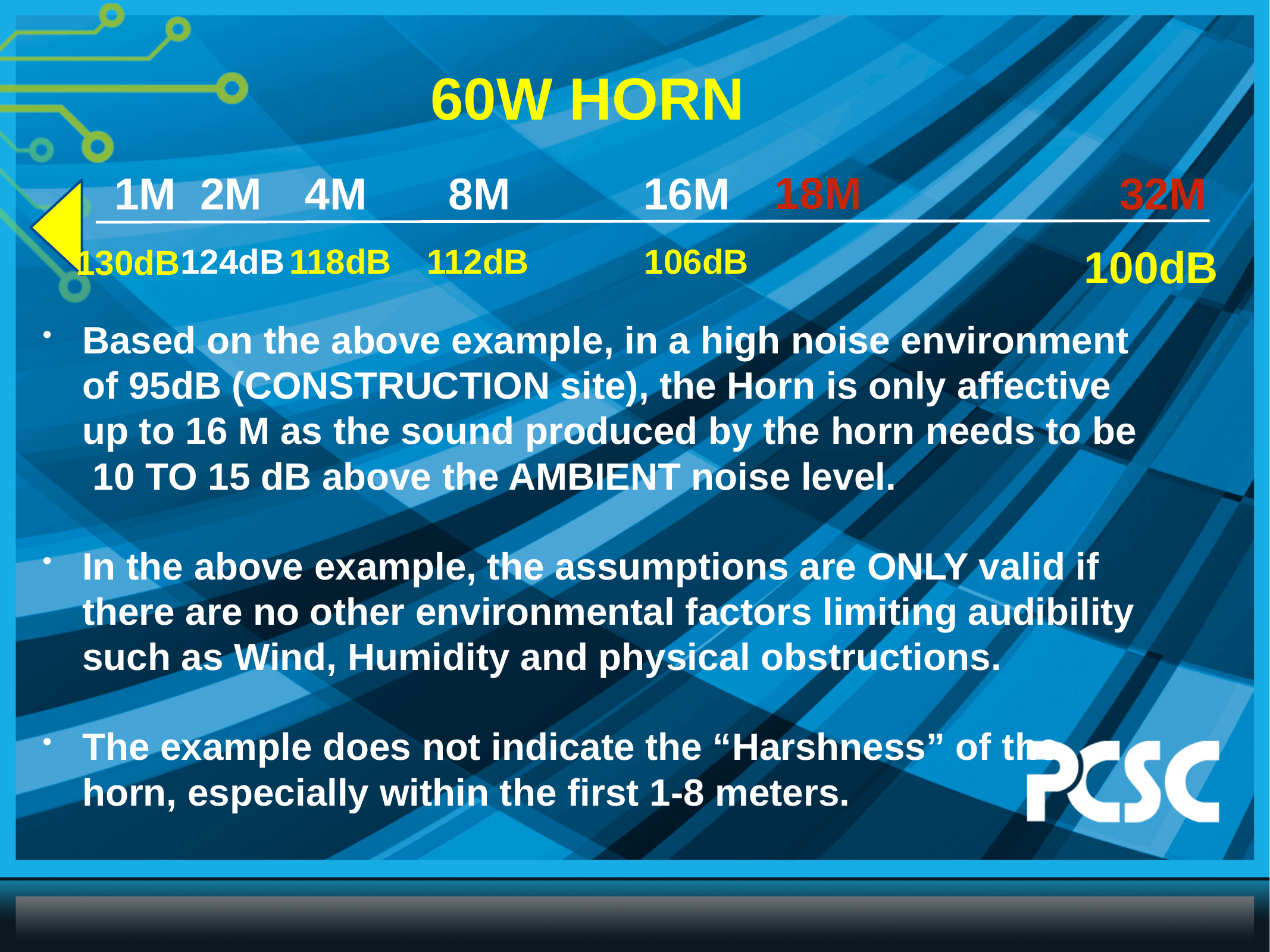

60W HORN
18M
1M
2M
4M
8M
16M
32M

124dB
118dB
112dB
106dB
100dB
130dB
Based on the above example, in a high noise environment of 95dB (CONSTRUCTION site), the Horn is only affective up to 16 M as the sound produced by the horn needs to be  10 TO 15 dB above the AMBIENT noise level.
In the above example, the assumptions are ONLY valid if there are no other environmental factors limiting audibility such as Wind, Humidity and physical obstructions.
The example does not indicate the “Harshness” of the horn, especially within the first 1-8 meters.